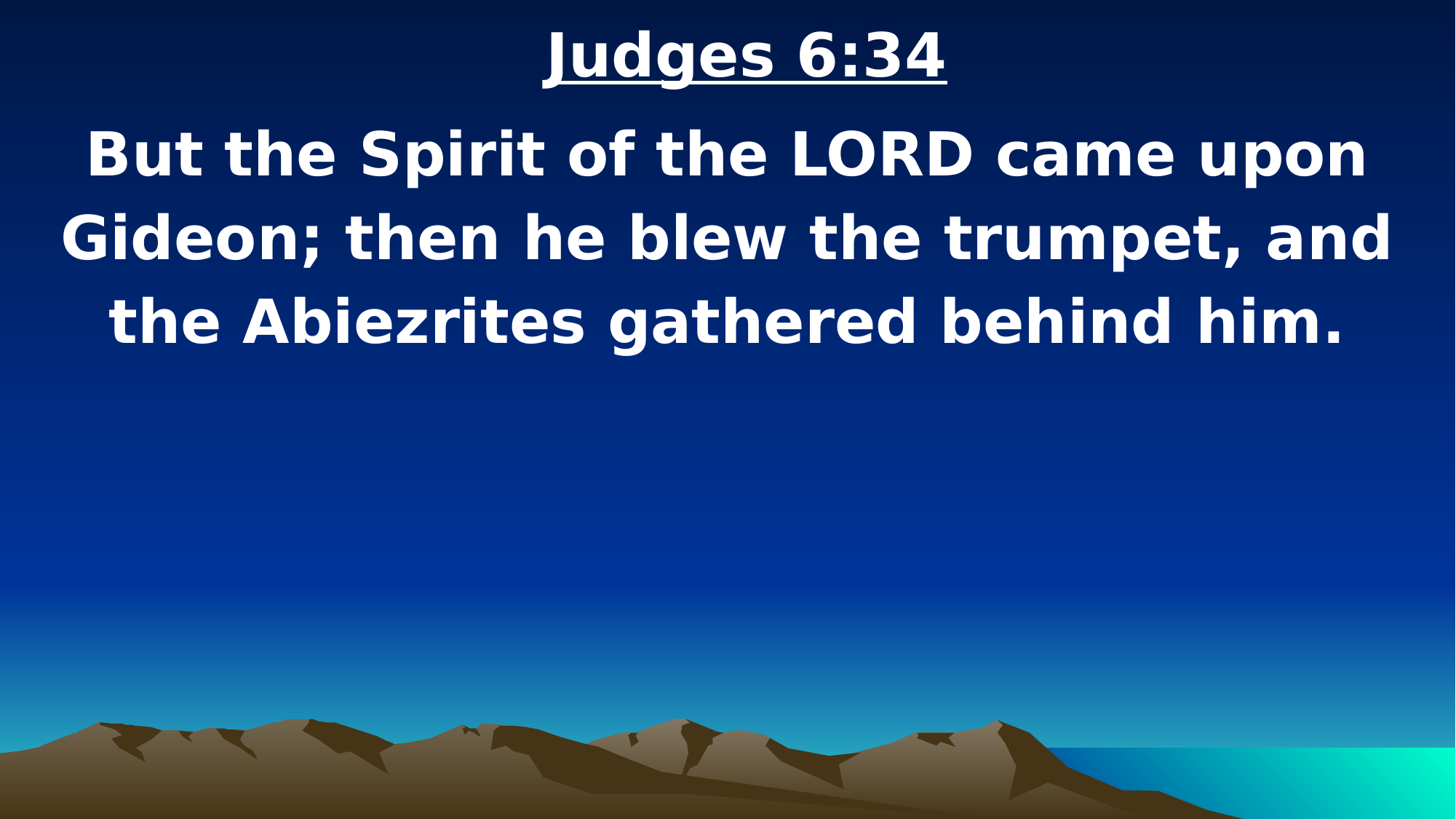

Judges 6:34
But the Spirit of the LORD came upon Gideon; then he blew the trumpet, and the Abiezrites gathered behind him.